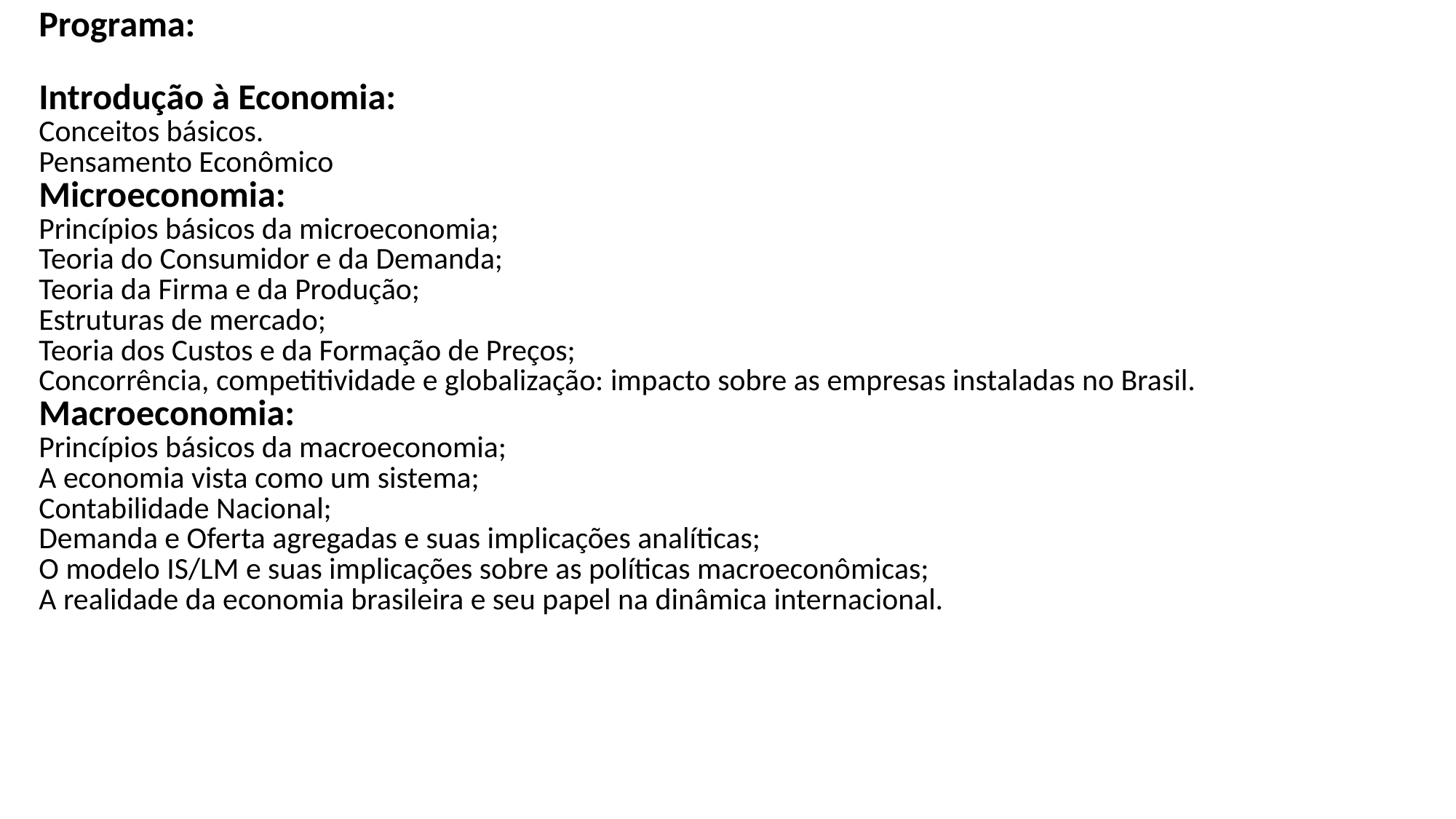

| Programa: Introdução à Economia: Conceitos básicos. Pensamento Econômico |
| --- |
| Microeconomia: Princípios básicos da microeconomia; Teoria do Consumidor e da Demanda; Teoria da Firma e da Produção; Estruturas de mercado; Teoria dos Custos e da Formação de Preços; Concorrência, competitividade e globalização: impacto sobre as empresas instaladas no Brasil. Macroeconomia: Princípios básicos da macroeconomia; A economia vista como um sistema; Contabilidade Nacional; Demanda e Oferta agregadas e suas implicações analíticas; O modelo IS/LM e suas implicações sobre as políticas macroeconômicas; A realidade da economia brasileira e seu papel na dinâmica internacional. |